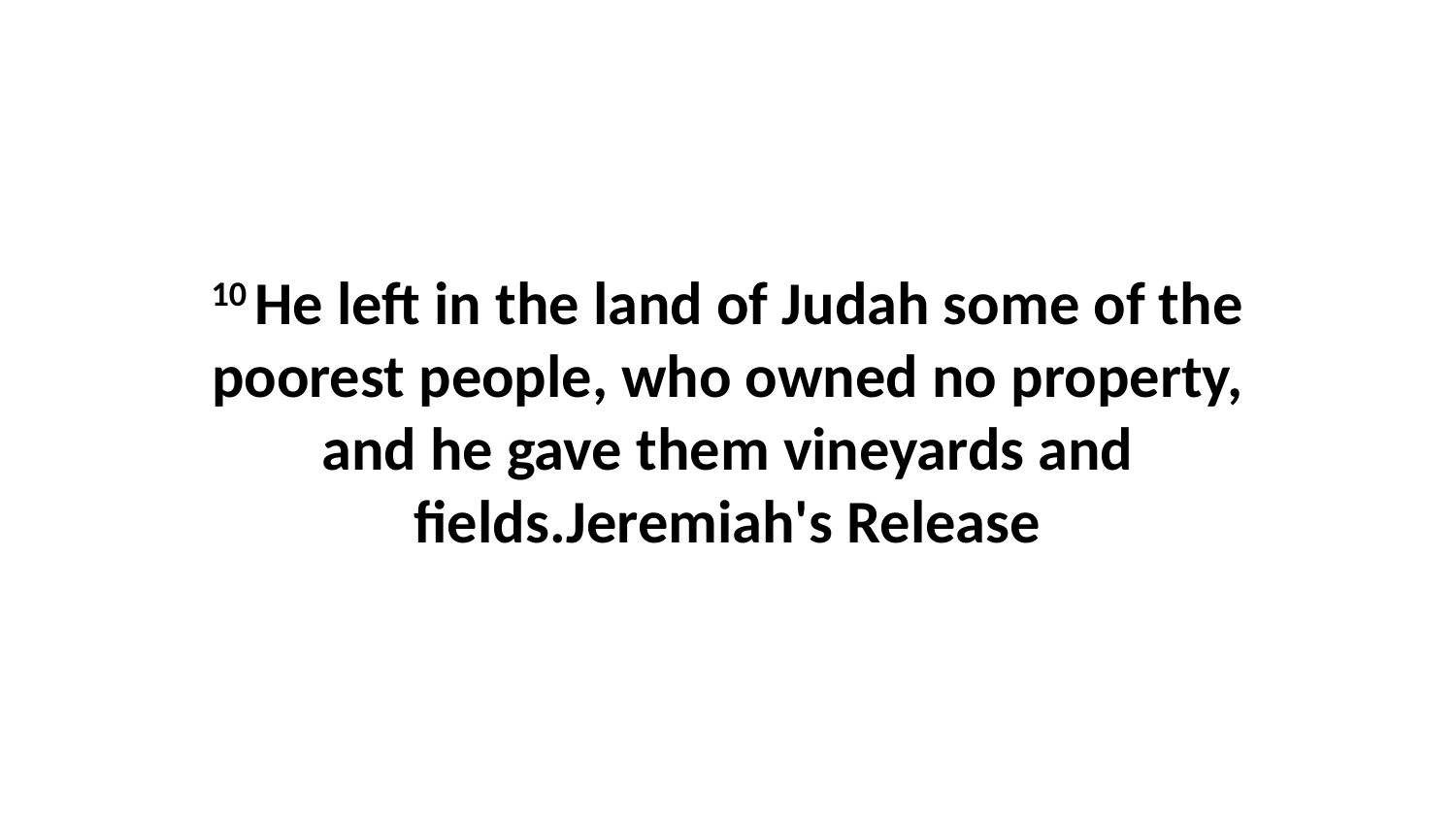

10 He left in the land of Judah some of the poorest people, who owned no property, and he gave them vineyards and fields.Jeremiah's Release